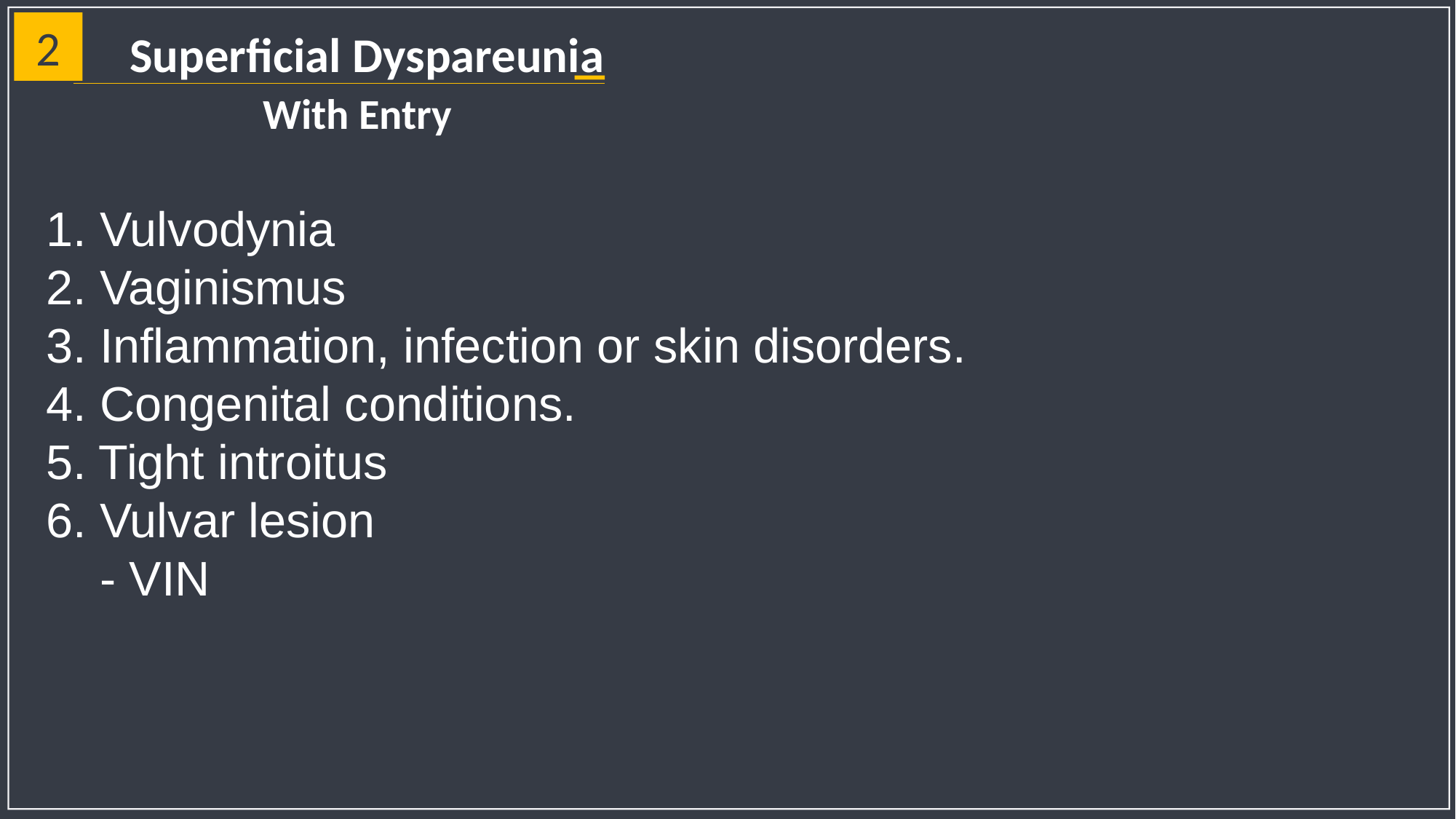

2
Superficial Dyspareunia With Entry

1. Vulvodynia
2. Vaginismus
3. Inflammation, infection or skin disorders.
4. Congenital conditions.
5. Tight introitus
6. Vulvar lesion
    - VIN